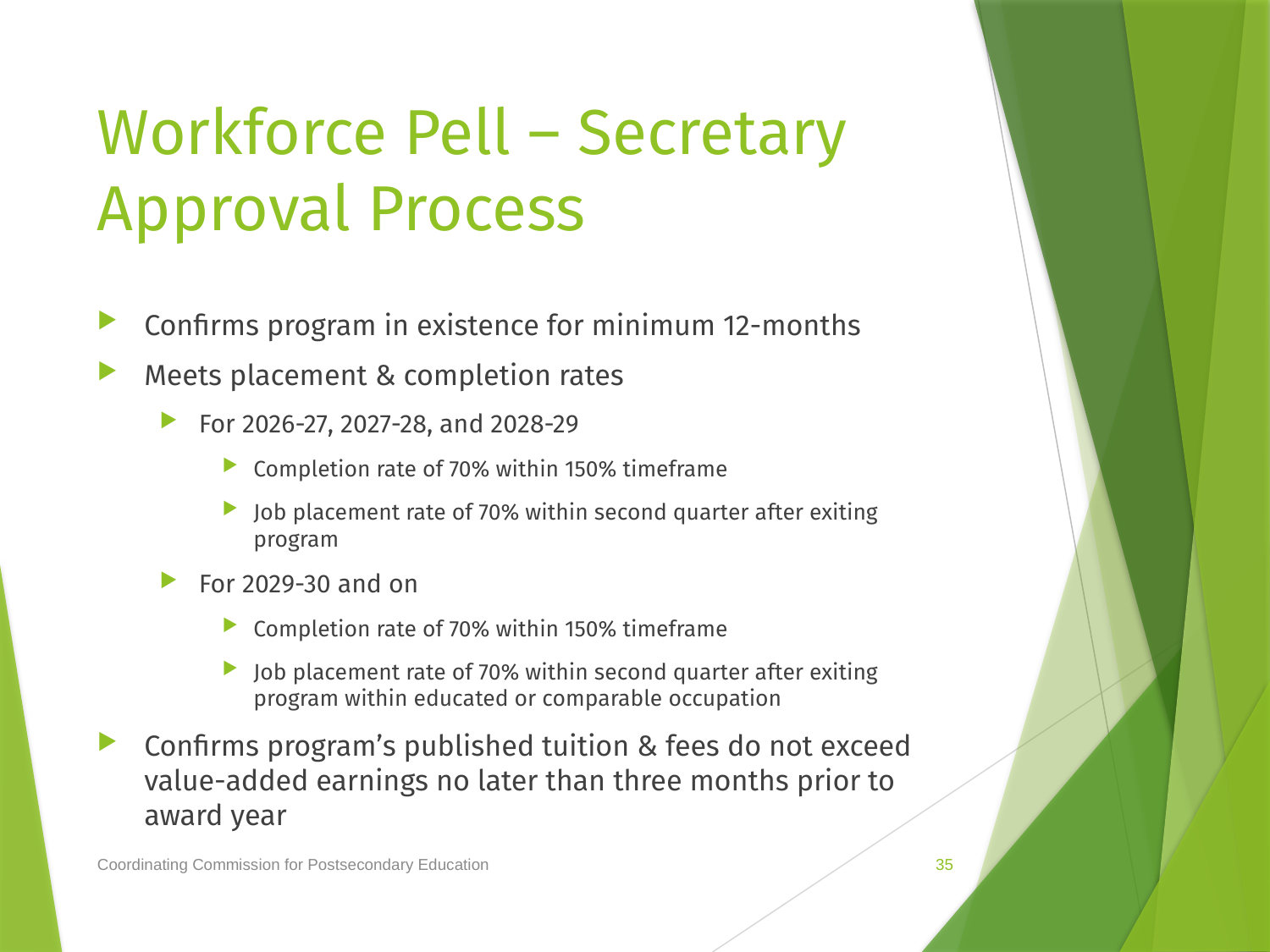

# Workforce Pell – Secretary Approval Process
Confirms program in existence for minimum 12-months
Meets placement & completion rates
For 2026-27, 2027-28, and 2028-29
Completion rate of 70% within 150% timeframe
Job placement rate of 70% within second quarter after exiting program
For 2029-30 and on
Completion rate of 70% within 150% timeframe
Job placement rate of 70% within second quarter after exiting program within educated or comparable occupation
Confirms program’s published tuition & fees do not exceed value-added earnings no later than three months prior to award year

Coordinating Commission for Postsecondary Education
35